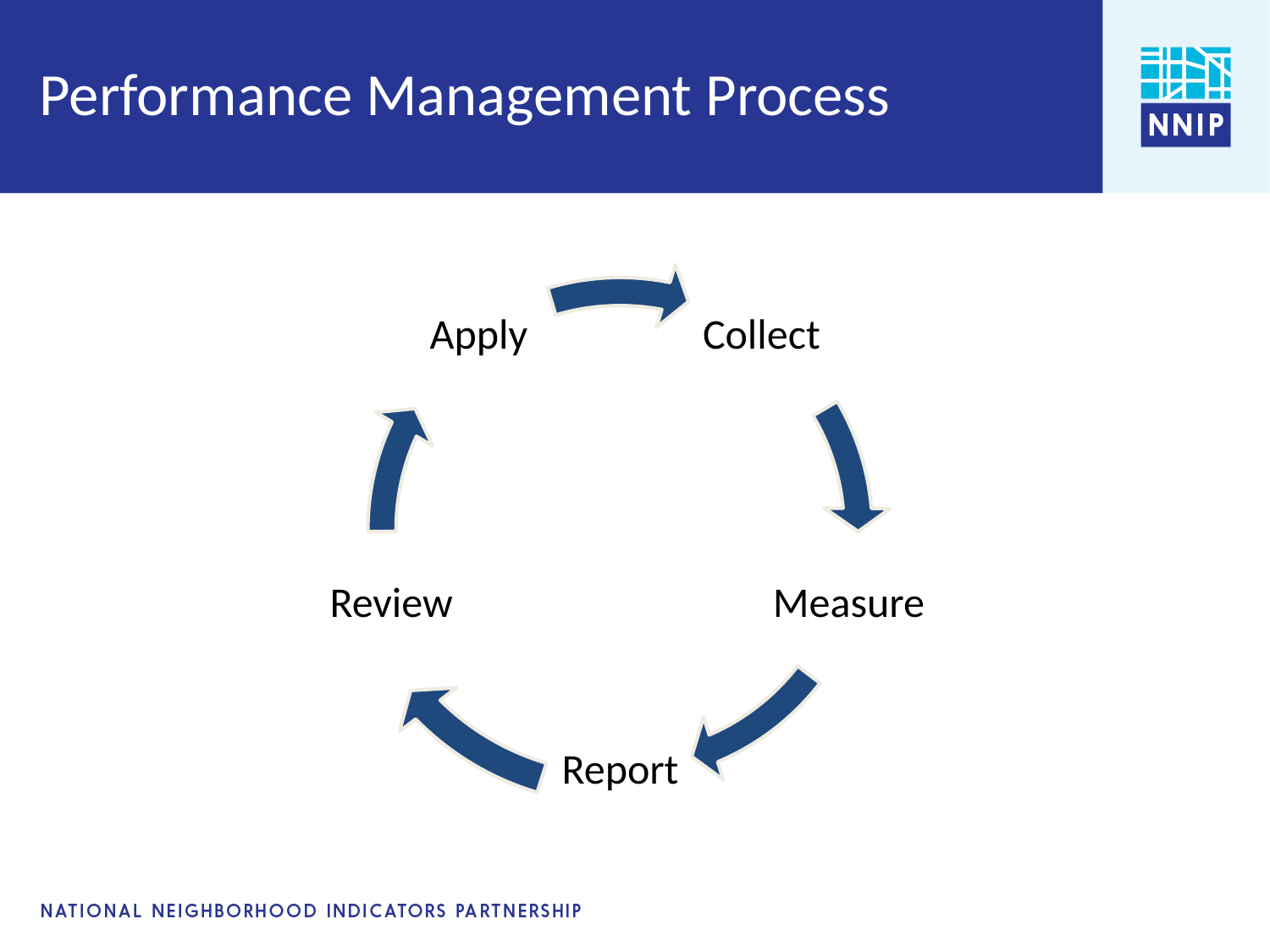

# Performance Management Process
Collect
Measure
Report
Review
Apply